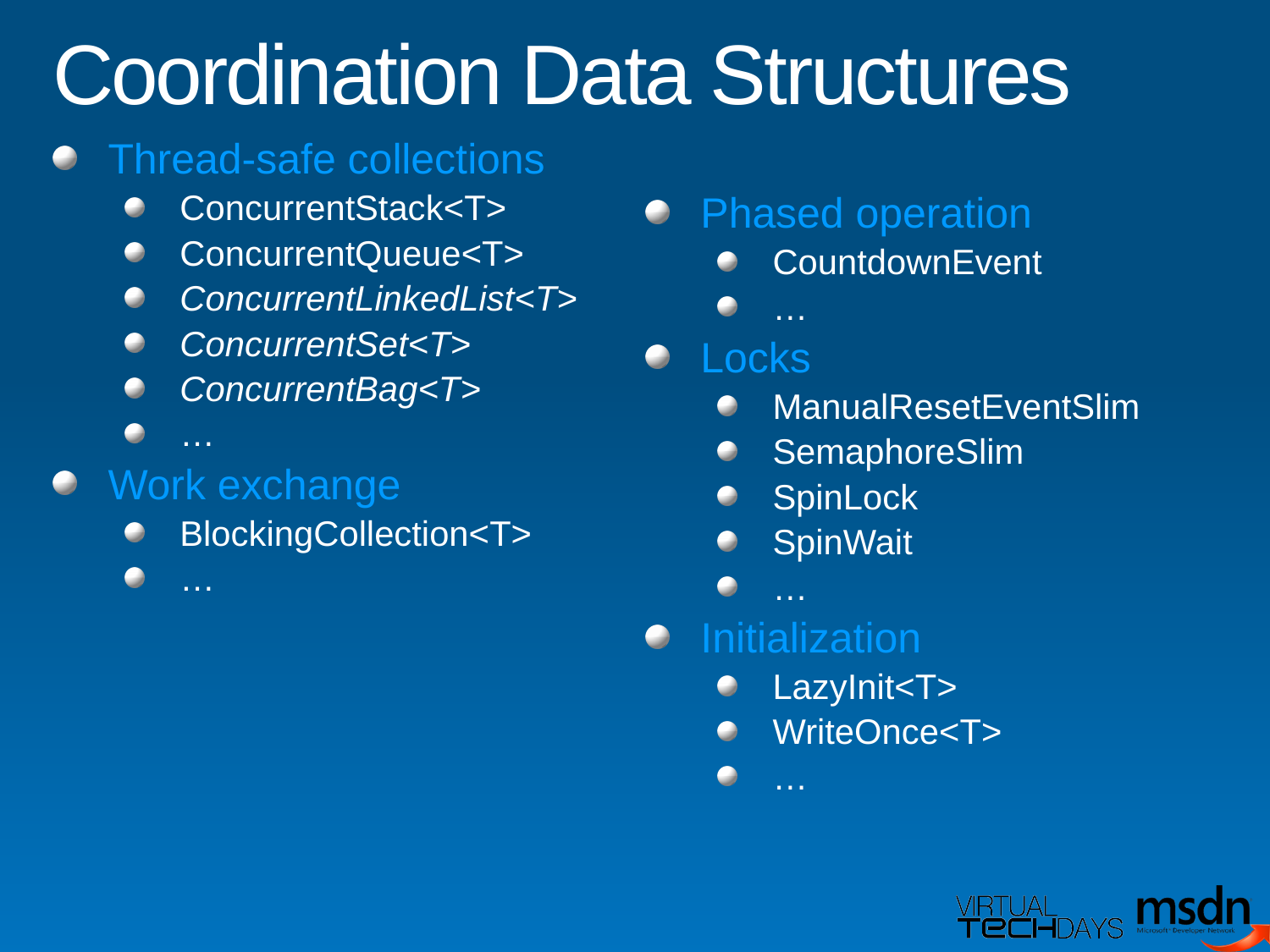

# Coordination Data Structures
Thread-safe collections
ConcurrentStack<T>
ConcurrentQueue<T>
ConcurrentLinkedList<T>
ConcurrentSet<T>
ConcurrentBag<T>
…
Work exchange
BlockingCollection<T>
…

Phased operation
CountdownEvent
…
Locks
ManualResetEventSlim
SemaphoreSlim
SpinLock
SpinWait
…
Initialization
LazyInit<T>
WriteOnce<T>
…